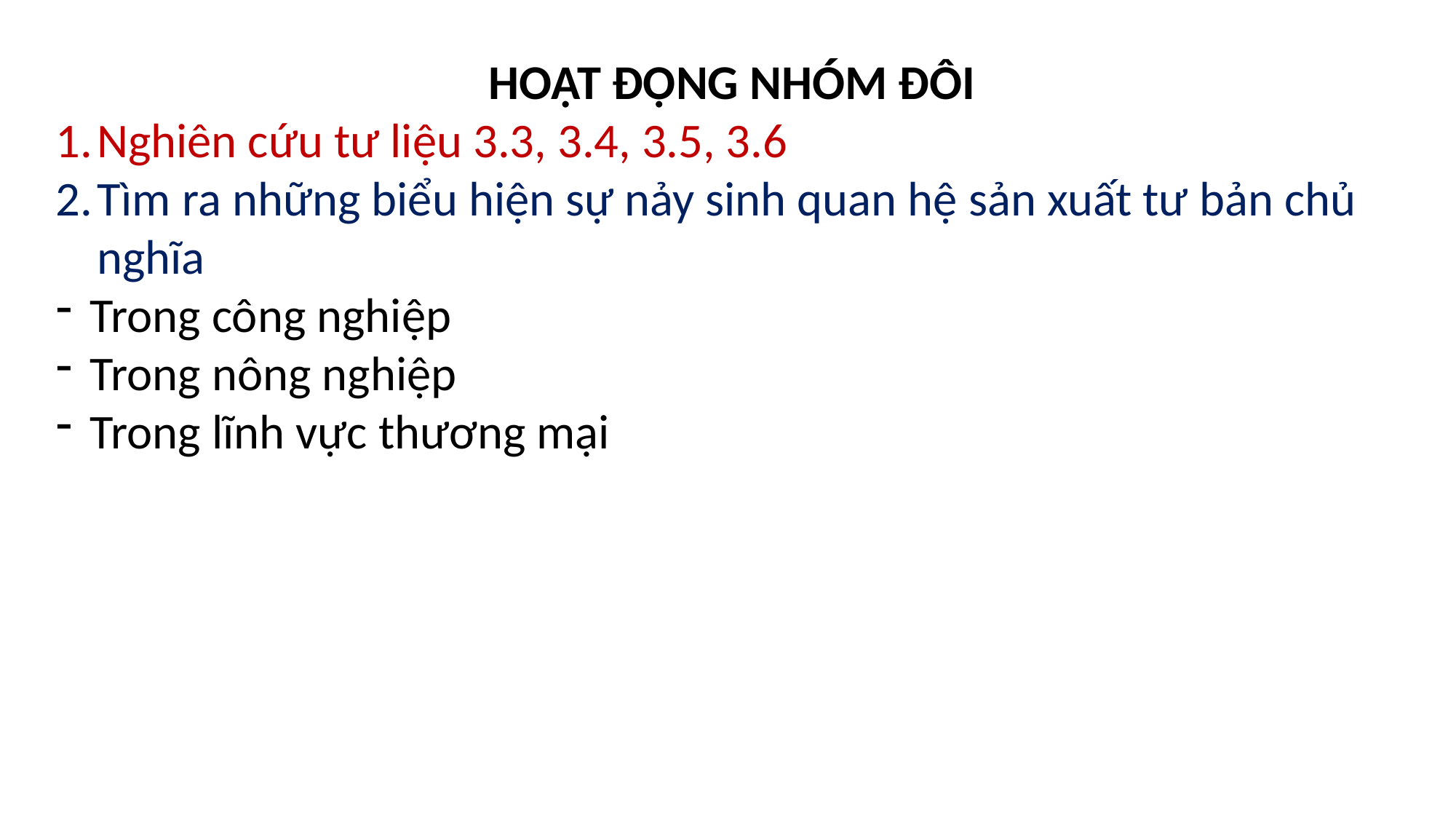

HOẠT ĐỘNG NHÓM ĐÔI
Nghiên cứu tư liệu 3.3, 3.4, 3.5, 3.6
Tìm ra những biểu hiện sự nảy sinh quan hệ sản xuất tư bản chủ nghĩa
Trong công nghiệp
Trong nông nghiệp
Trong lĩnh vực thương mại